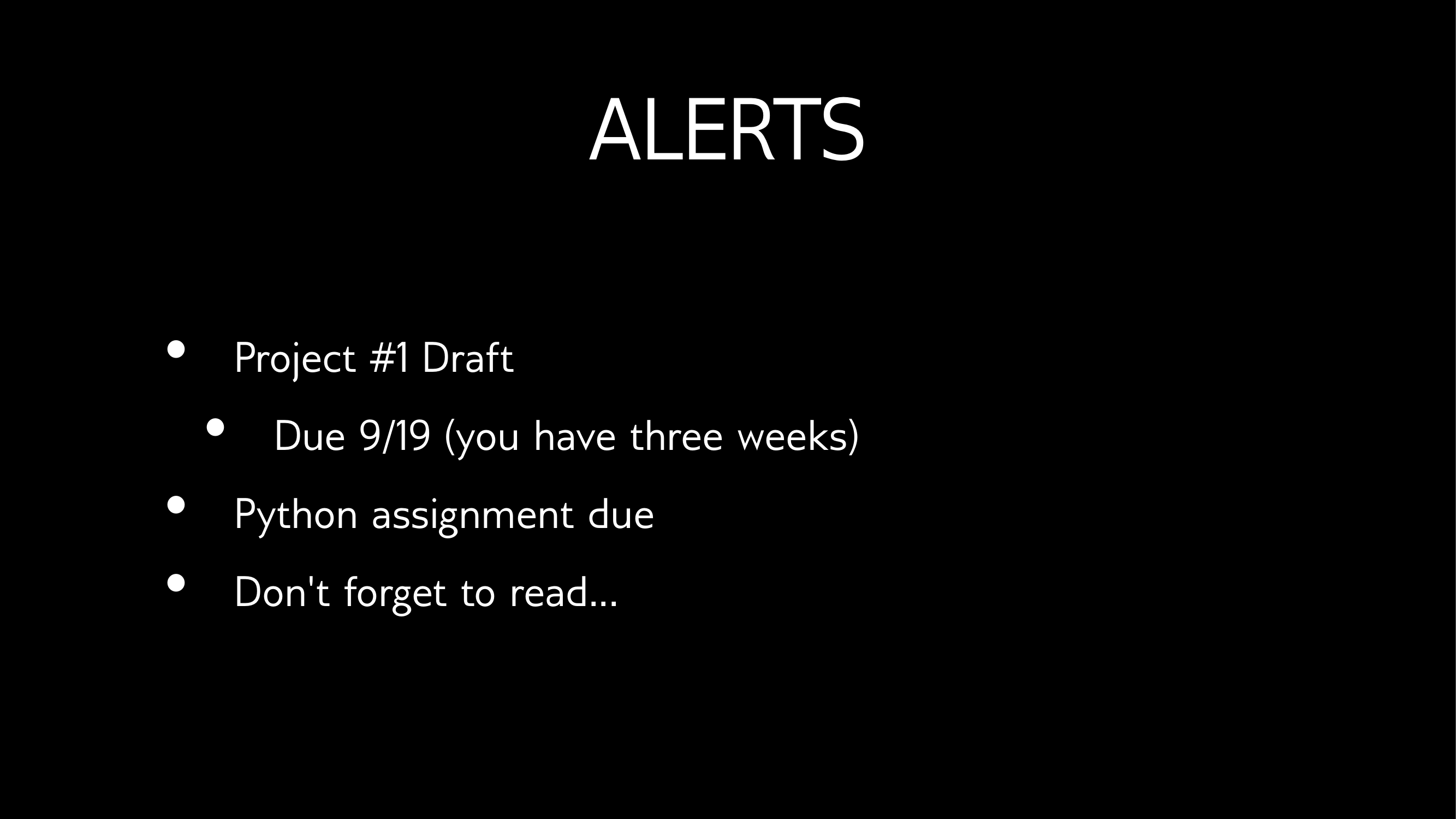

# ALERTS
Project #1 Draft
Due 9/19 (you have three weeks)
Python assignment due
Don't forget to read...